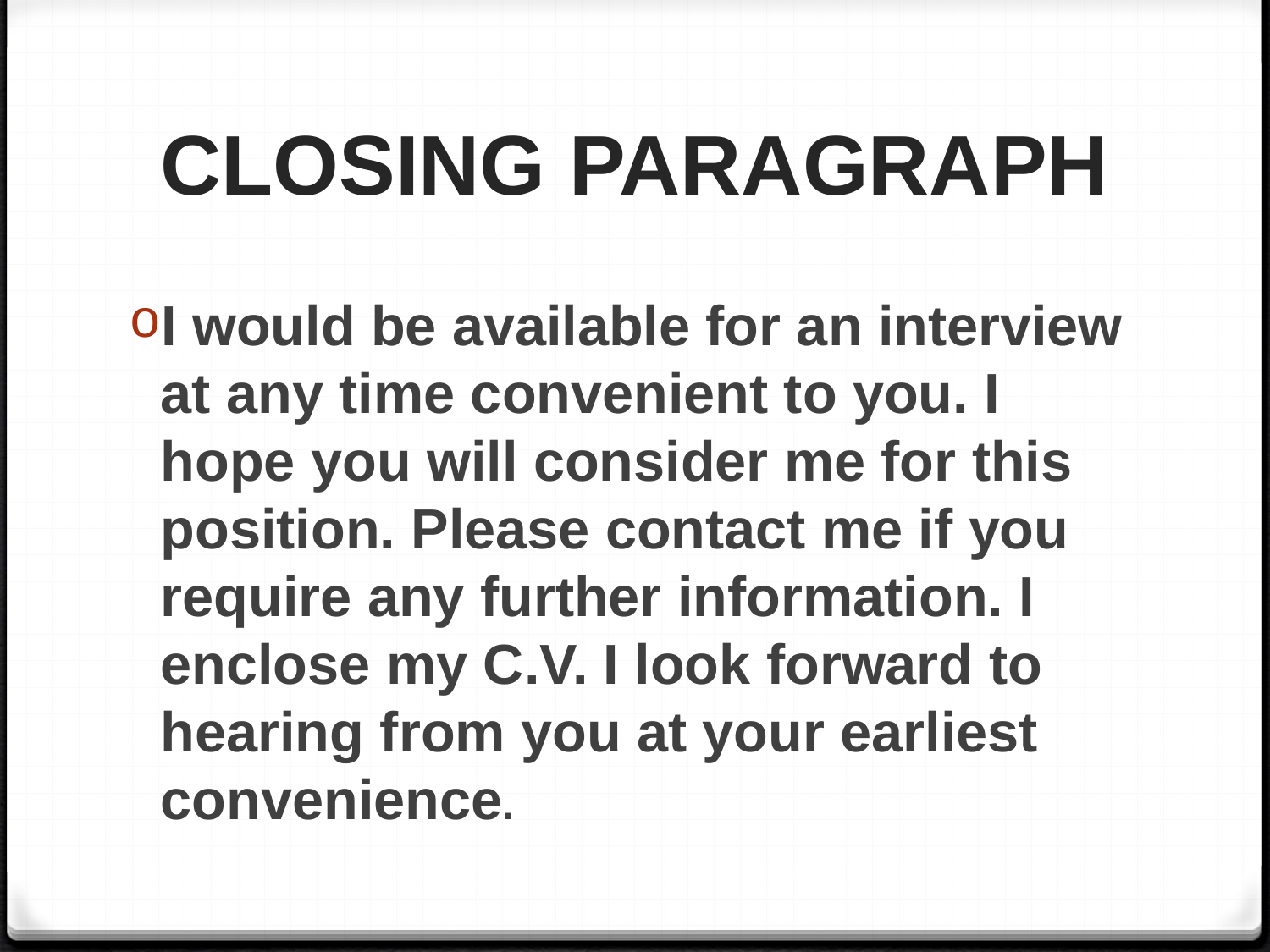

# CLOSING PARAGRAPH
I would be available for an interview at any time convenient to you. I hope you will consider me for this position. Please contact me if you require any further information. I enclose my C.V. I look forward to hearing from you at your earliest convenience.